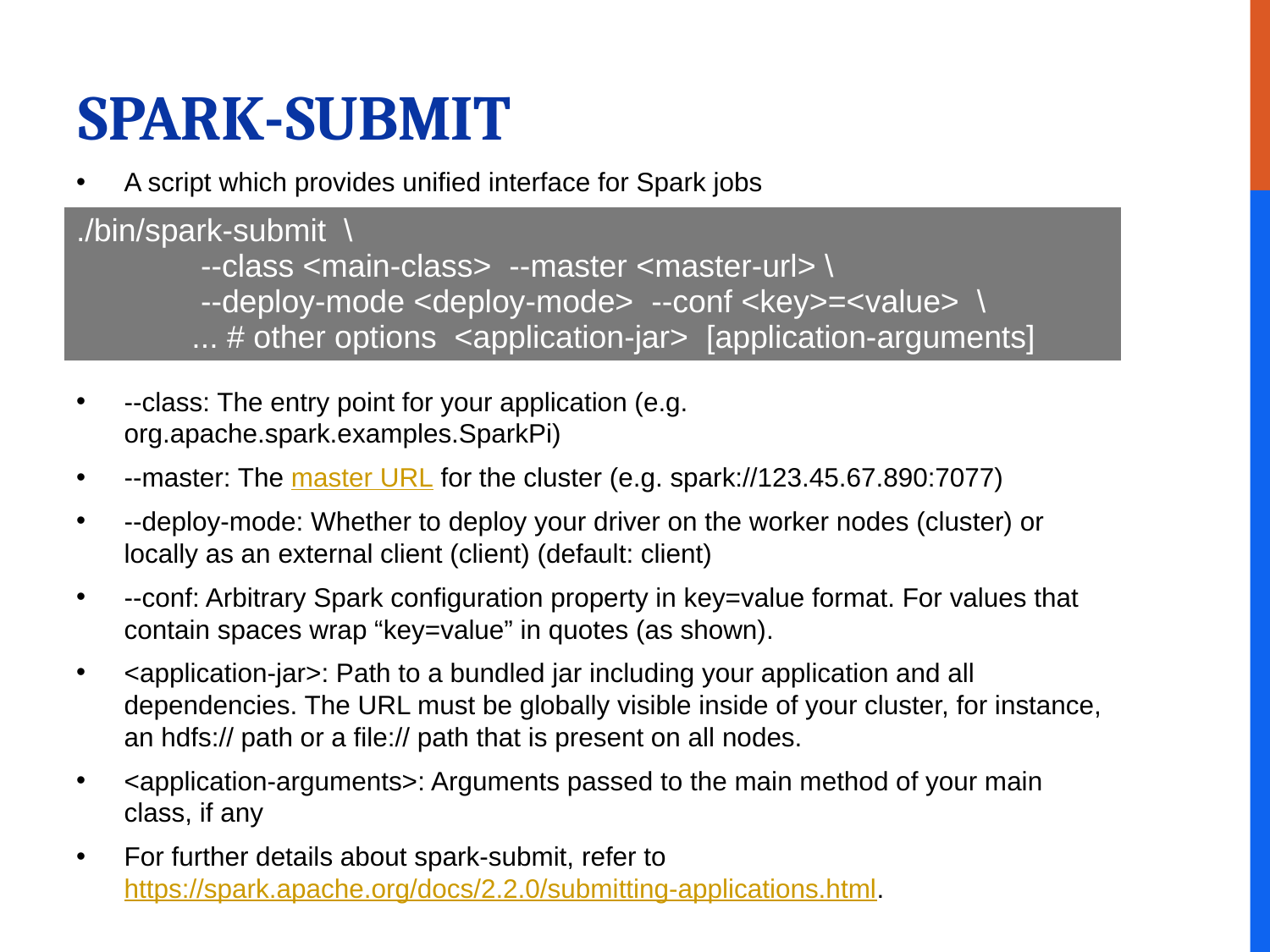

# spark-submit
A script which provides unified interface for Spark jobs

--class: The entry point for your application (e.g. org.apache.spark.examples.SparkPi)
--master: The master URL for the cluster (e.g. spark://123.45.67.890:7077)
--deploy-mode: Whether to deploy your driver on the worker nodes (cluster) or locally as an external client (client) (default: client)
--conf: Arbitrary Spark configuration property in key=value format. For values that contain spaces wrap “key=value” in quotes (as shown).
<application-jar>: Path to a bundled jar including your application and all dependencies. The URL must be globally visible inside of your cluster, for instance, an hdfs:// path or a file:// path that is present on all nodes.
<application-arguments>: Arguments passed to the main method of your main class, if any
For further details about spark-submit, refer to https://spark.apache.org/docs/2.2.0/submitting-applications.html.

| ./bin/spark-submit  \ --class <main-class>  --master <master-url> \ --deploy-mode <deploy-mode>  --conf <key>=<value> \ ... # other options  <application-jar>  [application-arguments] |
| --- |